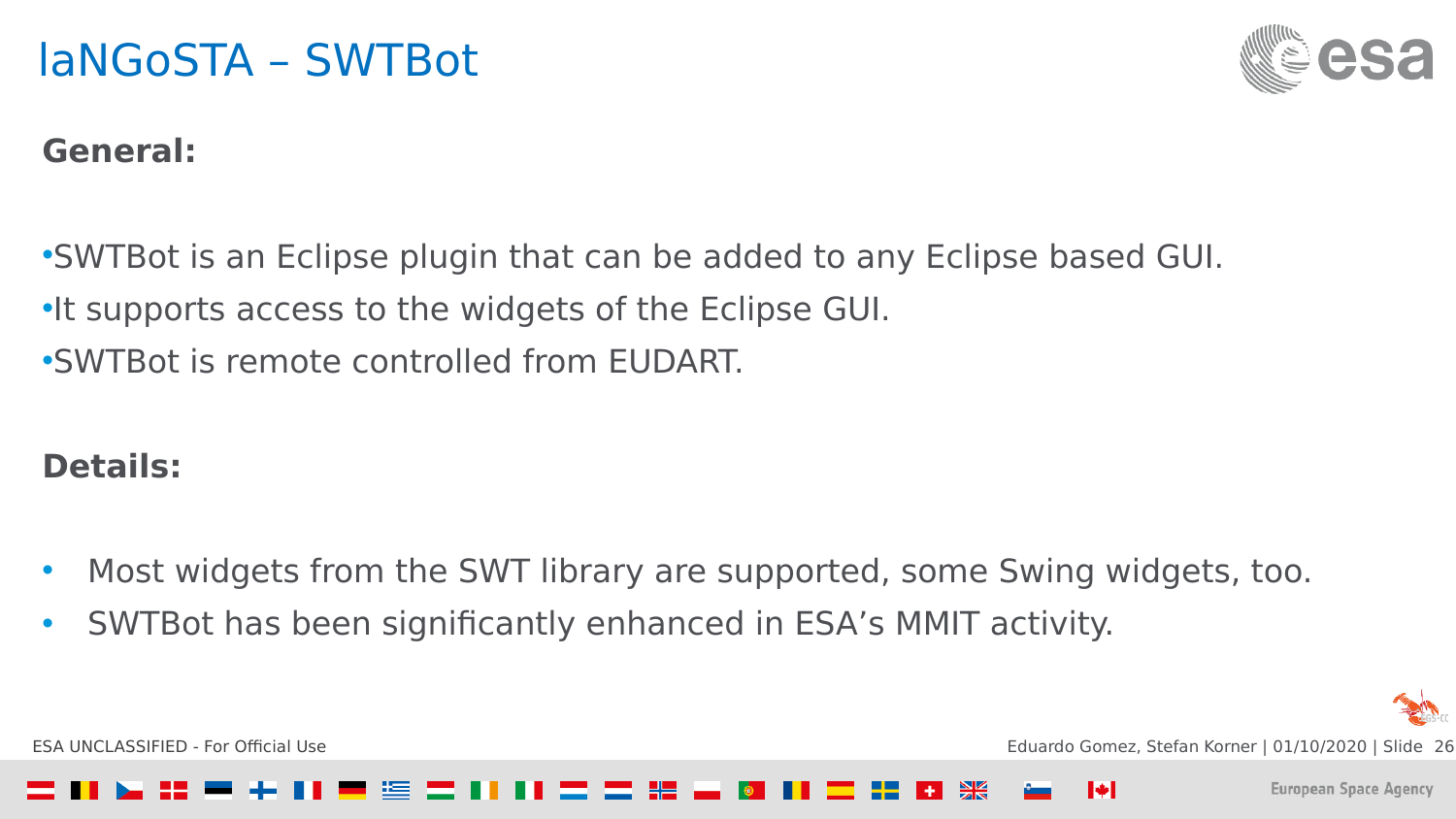

# laNGoSTA – SWTBot
General:

SWTBot is an Eclipse plugin that can be added to any Eclipse based GUI.
It supports access to the widgets of the Eclipse GUI.
SWTBot is remote controlled from EUDART.

Details:

Most widgets from the SWT library are supported, some Swing widgets, too.
SWTBot has been significantly enhanced in ESA’s MMIT activity.